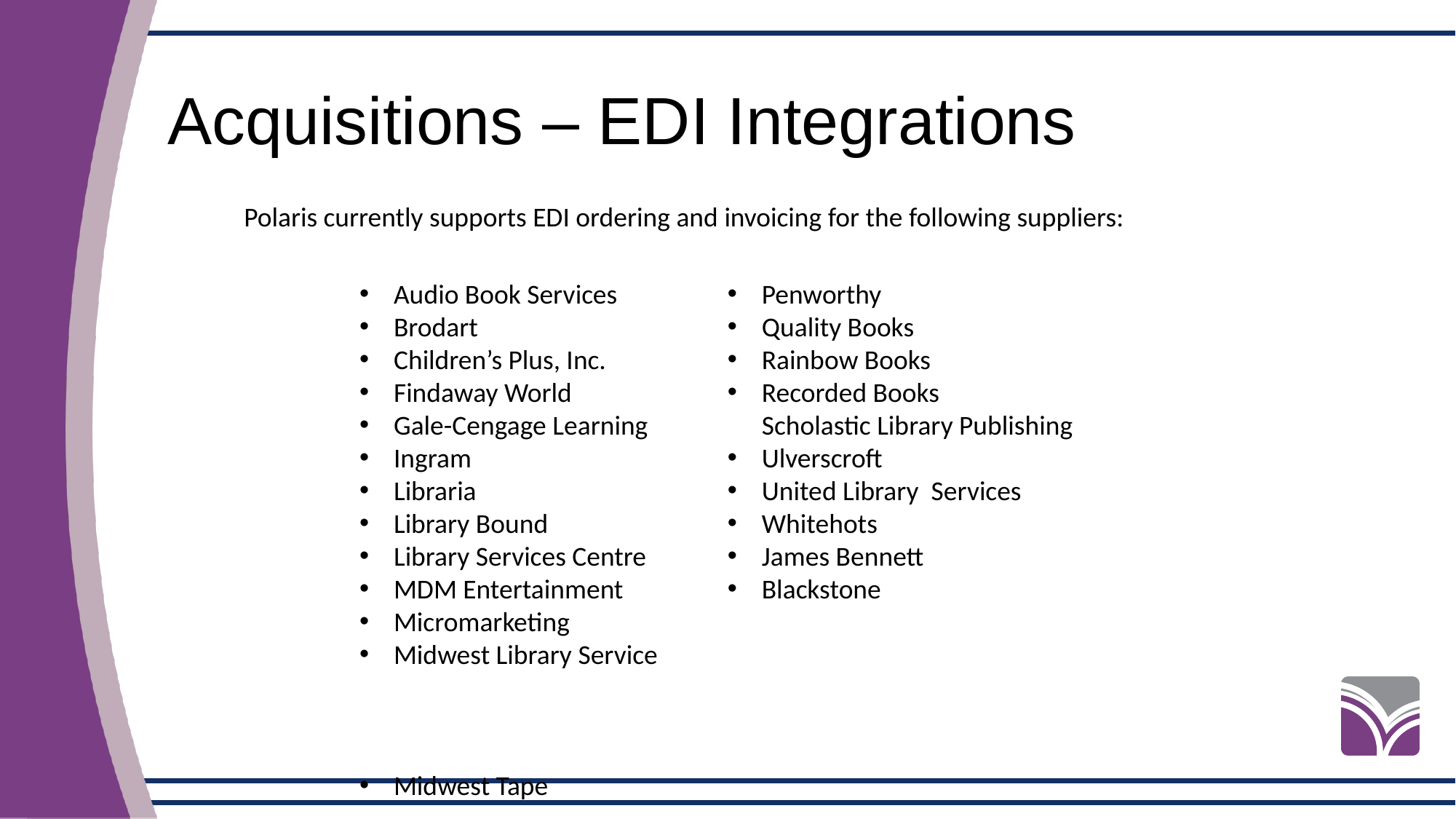

# Acquisitions – EDI Integrations
Polaris currently supports EDI ordering and invoicing for the following suppliers:

Audio Book Services
Brodart
Children’s Plus, Inc.
Findaway World
Gale-Cengage Learning
Ingram
Libraria
Library Bound
Library Services Centre
MDM Entertainment
Micromarketing
Midwest Library Service

Midwest Tape
Penworthy
Quality Books
Rainbow Books
Recorded Books
Scholastic Library Publishing
Ulverscroft
United Library  Services
Whitehots
James Bennett
Blackstone